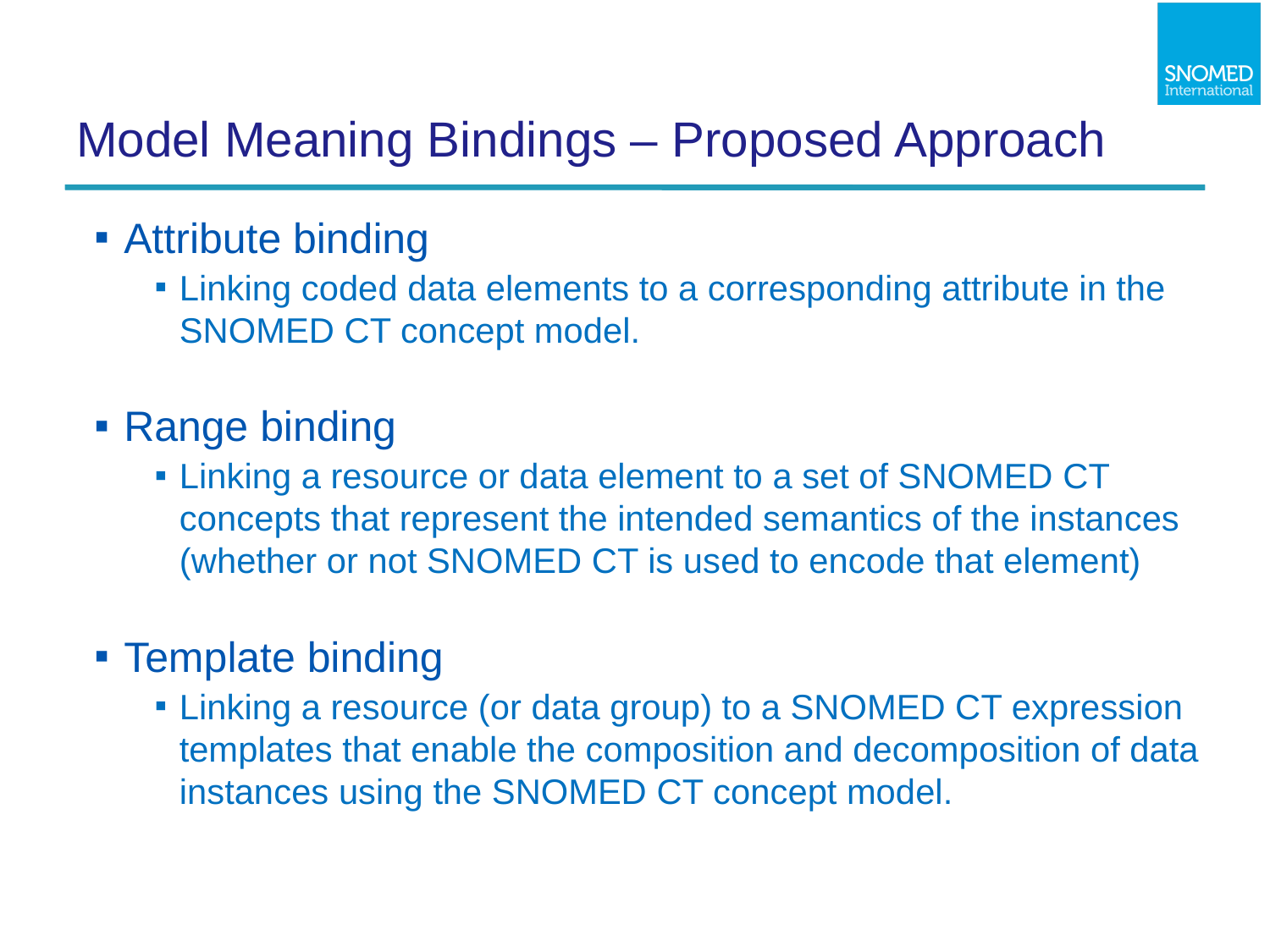

# Model Meaning Bindings – Proposed Approach
Attribute binding
Linking coded data elements to a corresponding attribute in the SNOMED CT concept model.

Range binding
Linking a resource or data element to a set of SNOMED CT concepts that represent the intended semantics of the instances (whether or not SNOMED CT is used to encode that element)

Template binding
Linking a resource (or data group) to a SNOMED CT expression templates that enable the composition and decomposition of data instances using the SNOMED CT concept model.